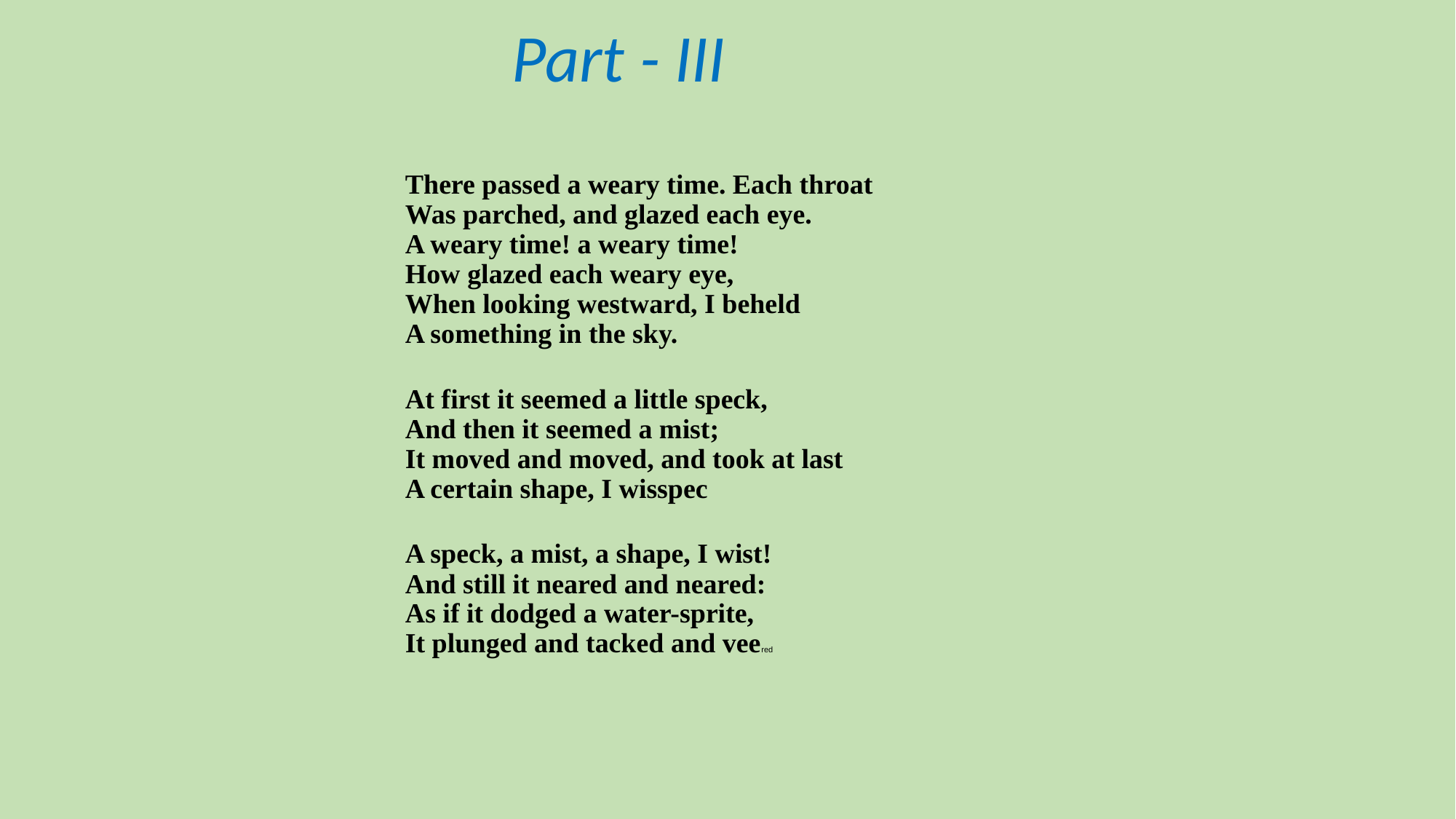

# Part - III
There passed a weary time. Each throat
Was parched, and glazed each eye.
A weary time! a weary time!
How glazed each weary eye,
When looking westward, I beheld
A something in the sky.
At first it seemed a little speck,
And then it seemed a mist;
It moved and moved, and took at last
A certain shape, I wisspec

A speck, a mist, a shape, I wist!
And still it neared and neared:
As if it dodged a water-sprite,
It plunged and tacked and veered